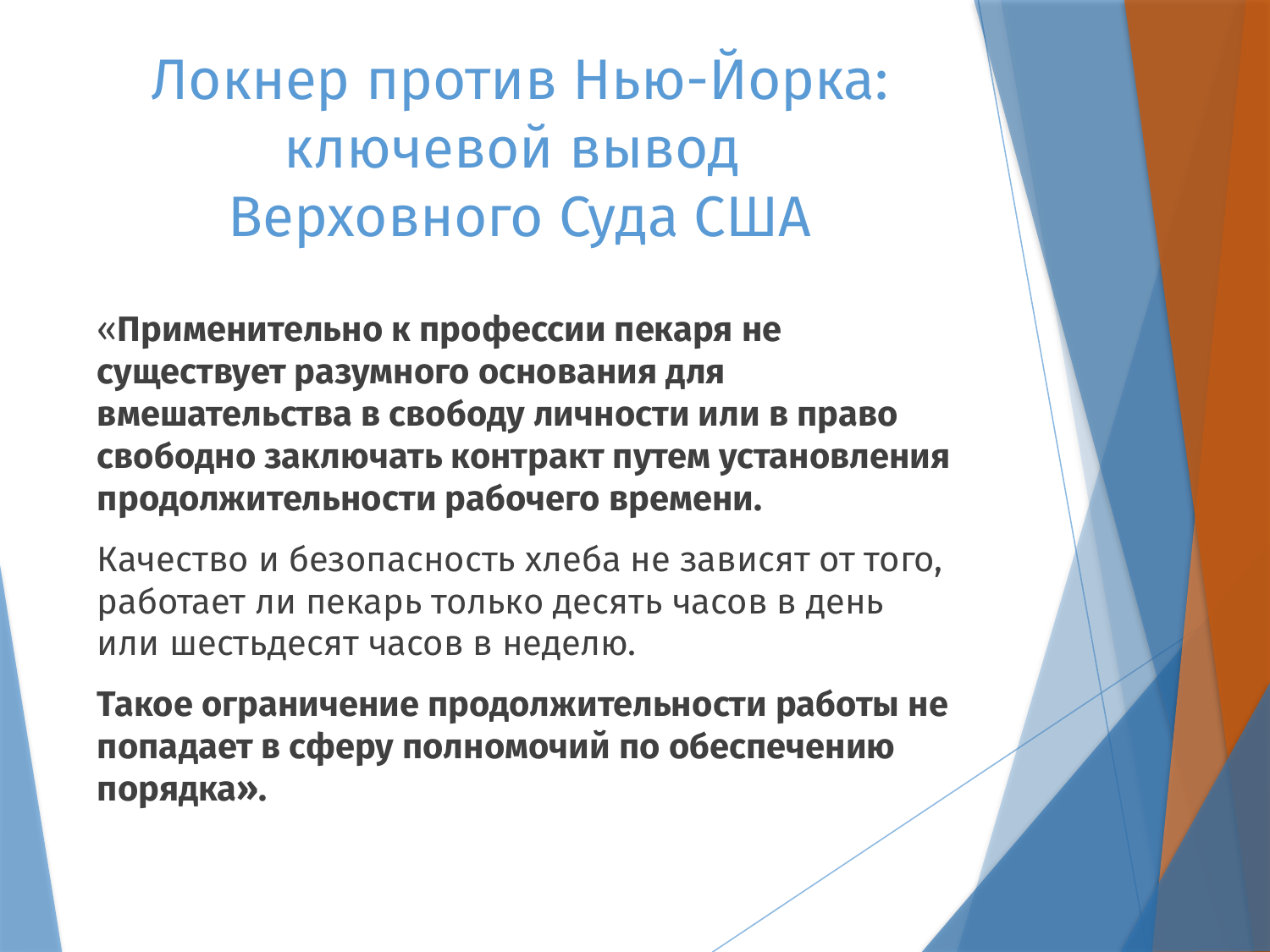

# Локнер против Нью-Йорка: ключевой вывод Верховного Суда США
«Применительно к профессии пекаря не существует разумного основания для вмешательства в свободу личности или в право свободно заключать контракт путем установления продолжительности рабочего времени.
Качество и безопасность хлеба не зависят от того, работает ли пекарь только десять часов в день или шестьдесят часов в неделю.
Такое ограничение продолжительности работы не попадает в сферу полномочий по обеспечению порядка».